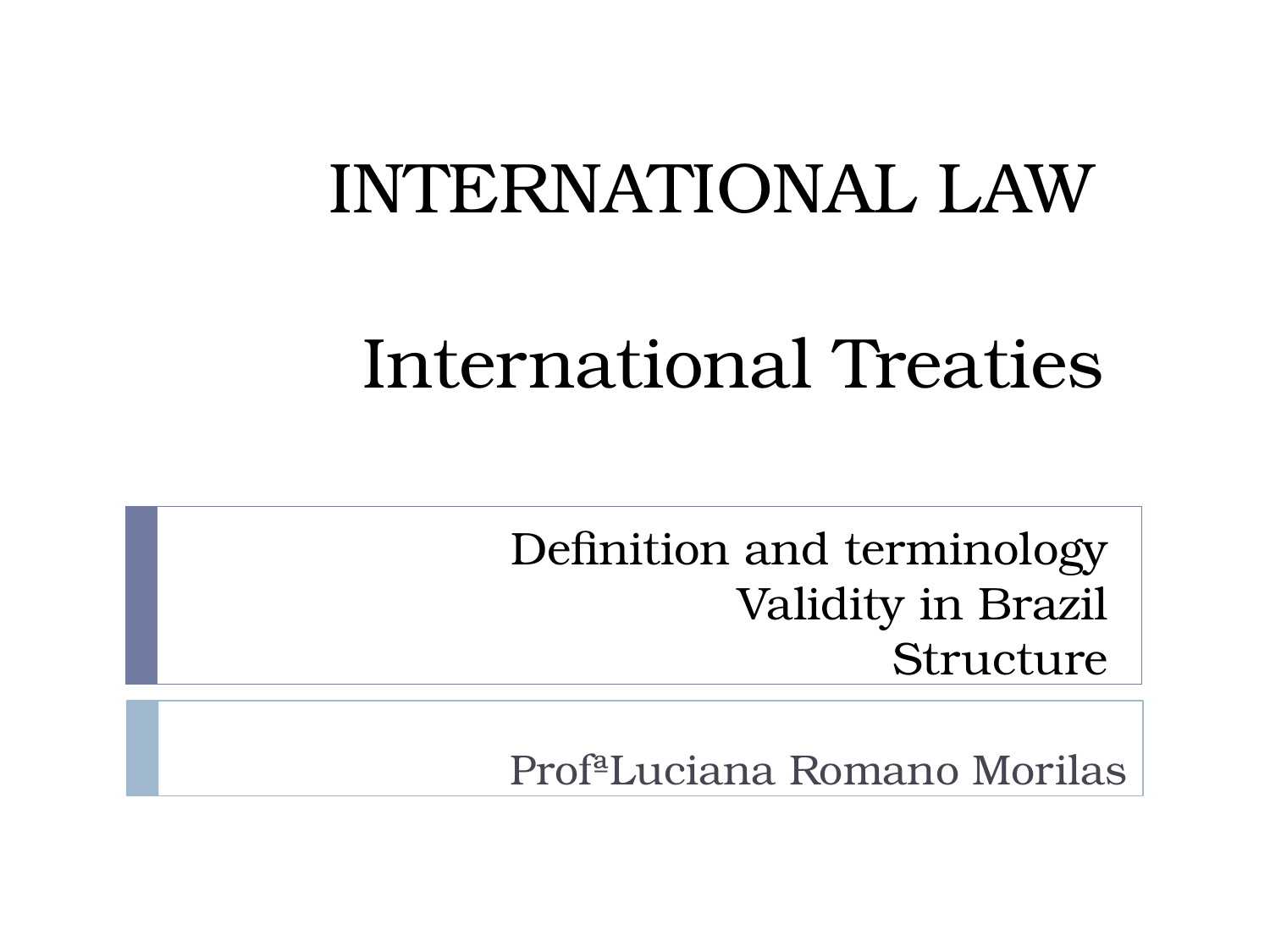

# INTERNATIONAL LAW
International Treaties
Definition and terminology
Validity in Brazil
Structure
ProfªLuciana Romano Morilas